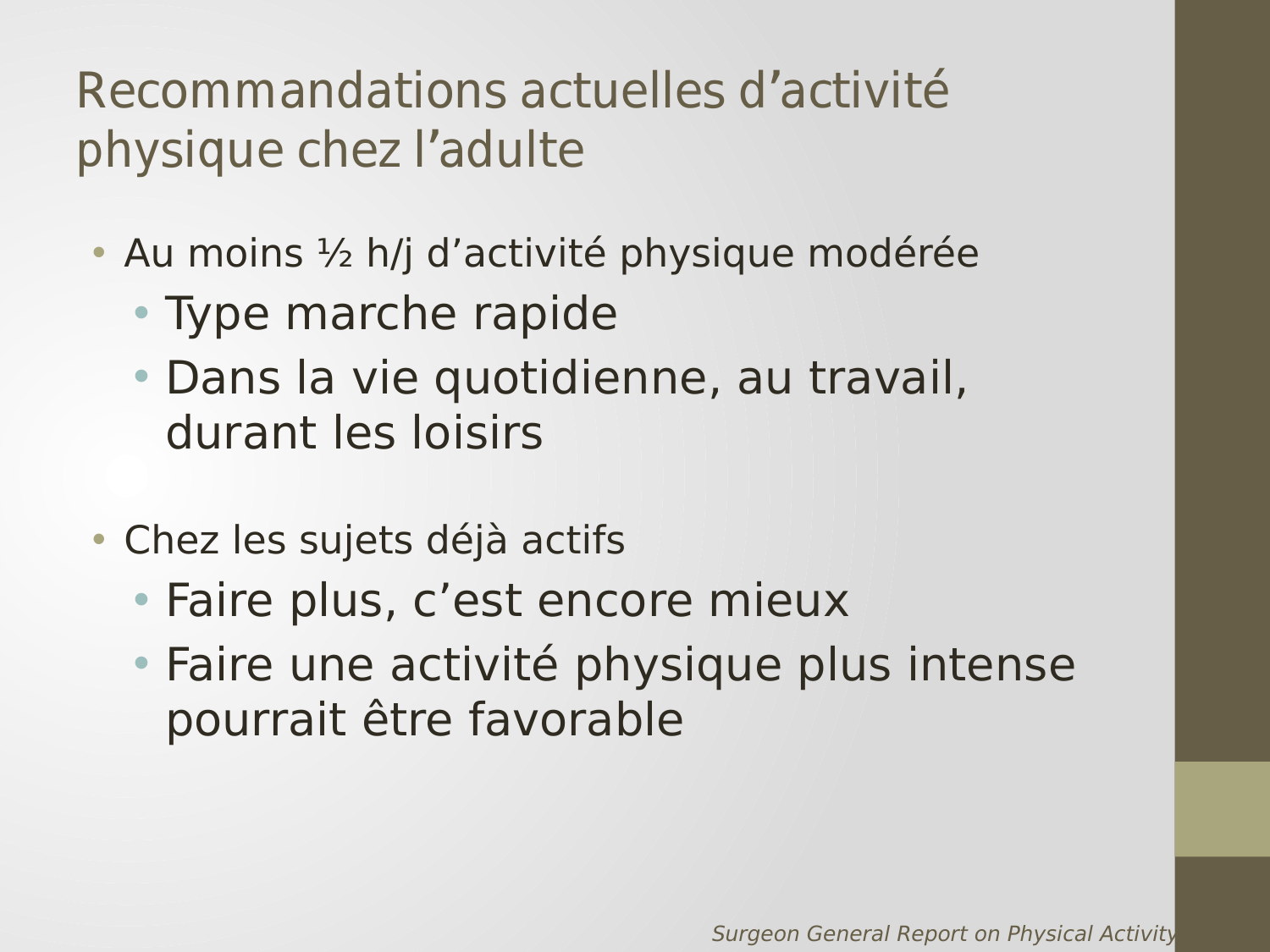

# Recommandations actuelles d’activité physique chez l’adulte
Au moins ½ h/j d’activité physique modérée
Type marche rapide
Dans la vie quotidienne, au travail, durant les loisirs

Chez les sujets déjà actifs
Faire plus, c’est encore mieux
Faire une activité physique plus intense pourrait être favorable
Surgeon General Report on Physical Activity 1996